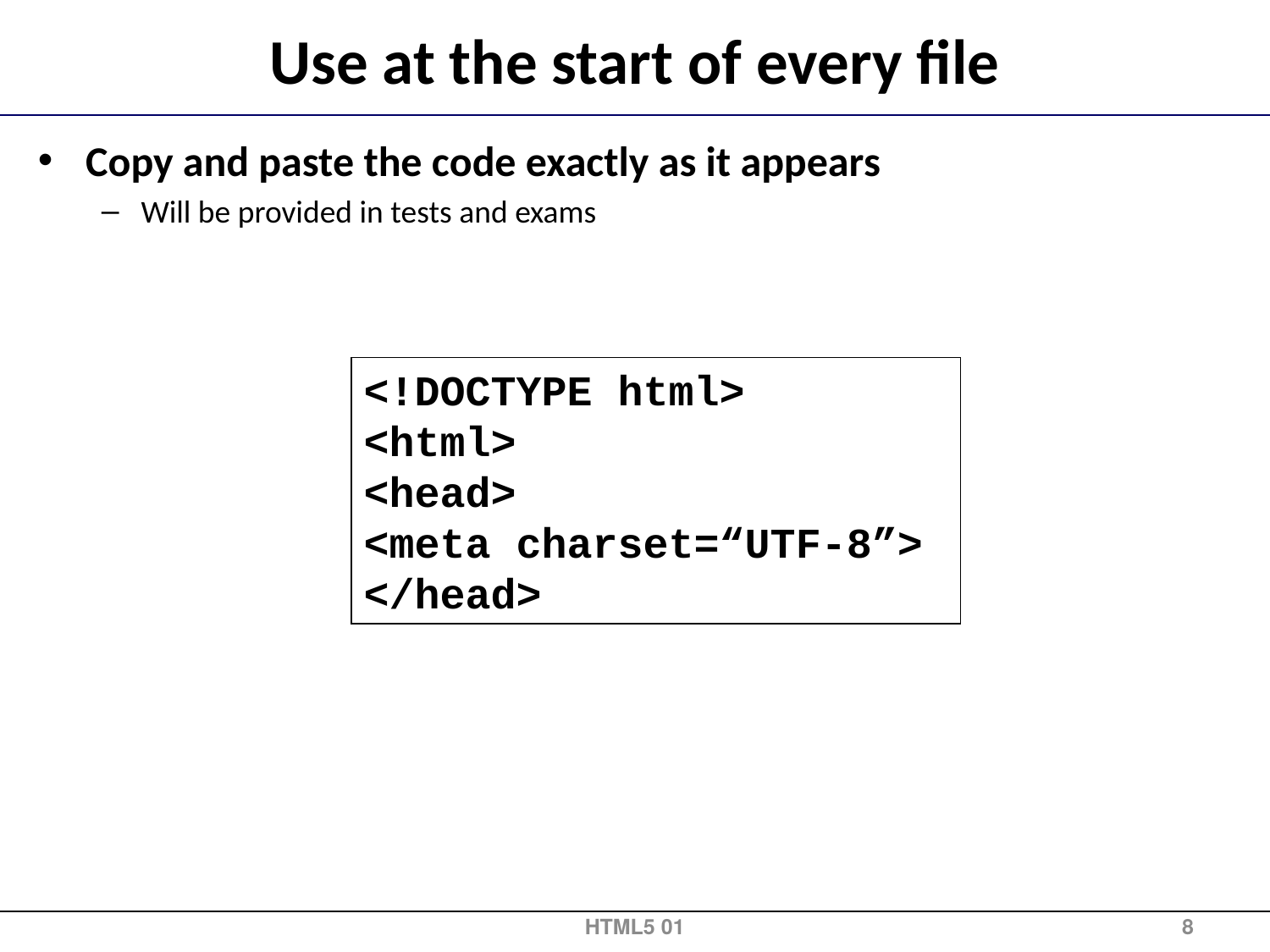

# Use at the start of every file
Copy and paste the code exactly as it appears
Will be provided in tests and exams
<!DOCTYPE html>
<html>
<head>
<meta charset=“UTF-8”>
</head>
HTML5 01
8